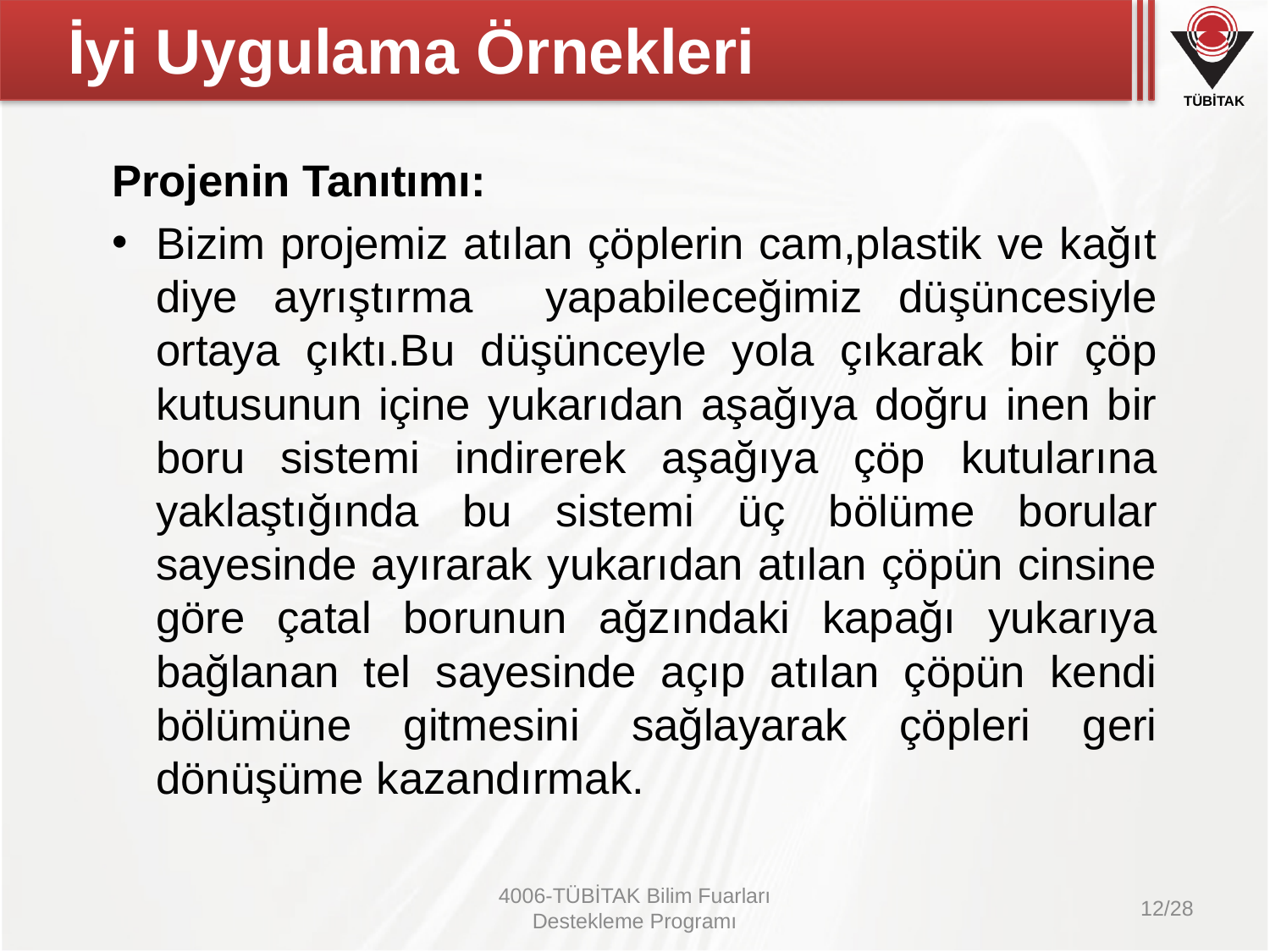

# İyi Uygulama Örnekleri
Projenin Tanıtımı:
Bizim projemiz atılan çöplerin cam,plastik ve kağıt diye ayrıştırma  yapabileceğimiz düşüncesiyle ortaya çıktı.Bu düşünceyle yola çıkarak bir çöp kutusunun içine yukarıdan aşağıya doğru inen bir boru sistemi indirerek aşağıya çöp kutularına yaklaştığında bu sistemi üç bölüme borular sayesinde ayırarak yukarıdan atılan çöpün cinsine göre çatal borunun ağzındaki kapağı yukarıya bağlanan tel sayesinde açıp atılan çöpün kendi bölümüne gitmesini sağlayarak çöpleri geri dönüşüme kazandırmak.

4006-TÜBİTAK Bilim Fuarları Destekleme Programı
12/28